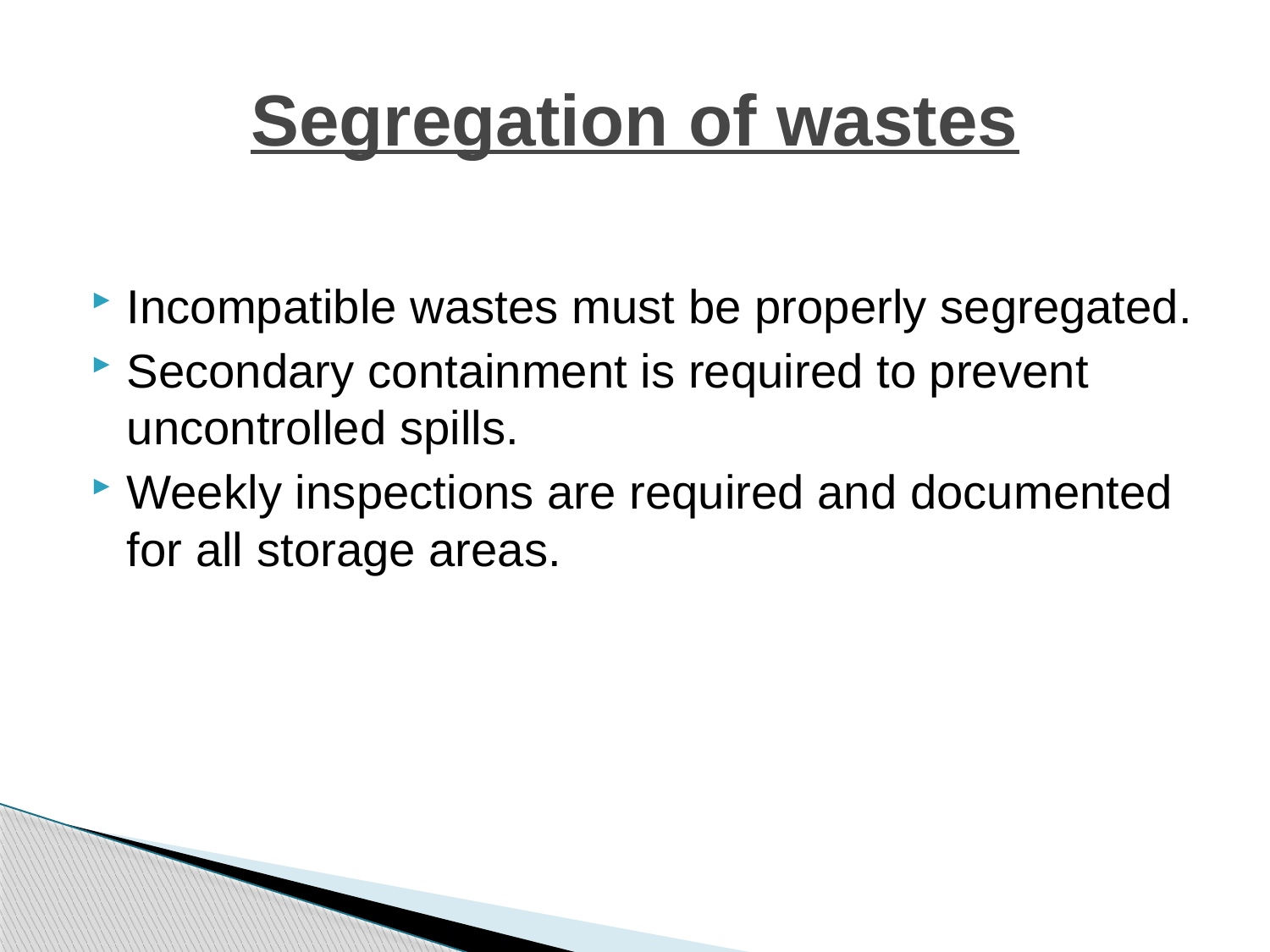

# Segregation of wastes

Incompatible wastes must be properly segregated.
Secondary containment is required to prevent uncontrolled spills.
Weekly inspections are required and documented for all storage areas.